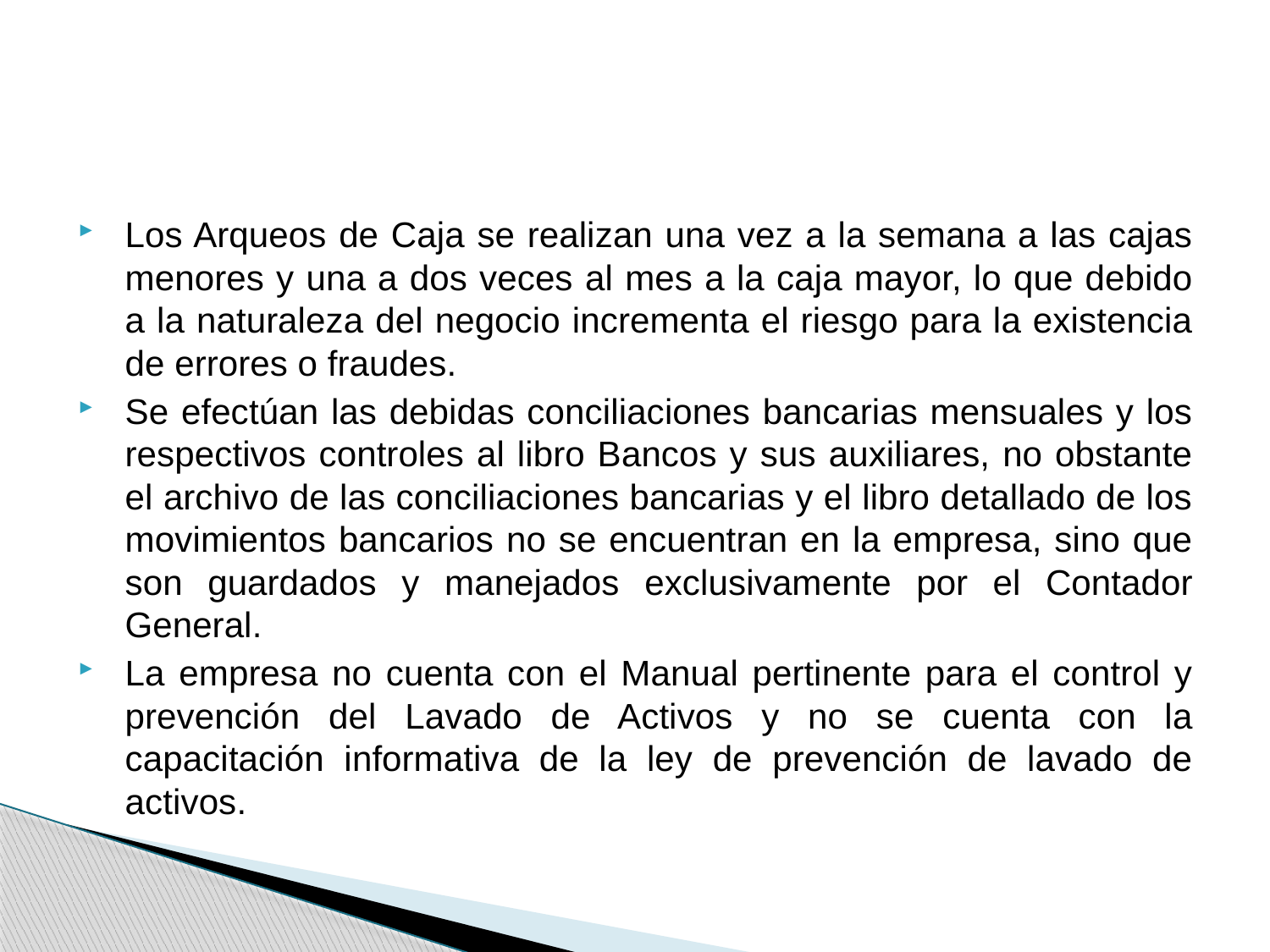

Los Arqueos de Caja se realizan una vez a la semana a las cajas menores y una a dos veces al mes a la caja mayor, lo que debido a la naturaleza del negocio incrementa el riesgo para la existencia de errores o fraudes.
Se efectúan las debidas conciliaciones bancarias mensuales y los respectivos controles al libro Bancos y sus auxiliares, no obstante el archivo de las conciliaciones bancarias y el libro detallado de los movimientos bancarios no se encuentran en la empresa, sino que son guardados y manejados exclusivamente por el Contador General.
La empresa no cuenta con el Manual pertinente para el control y prevención del Lavado de Activos y no se cuenta con la capacitación informativa de la ley de prevención de lavado de activos.